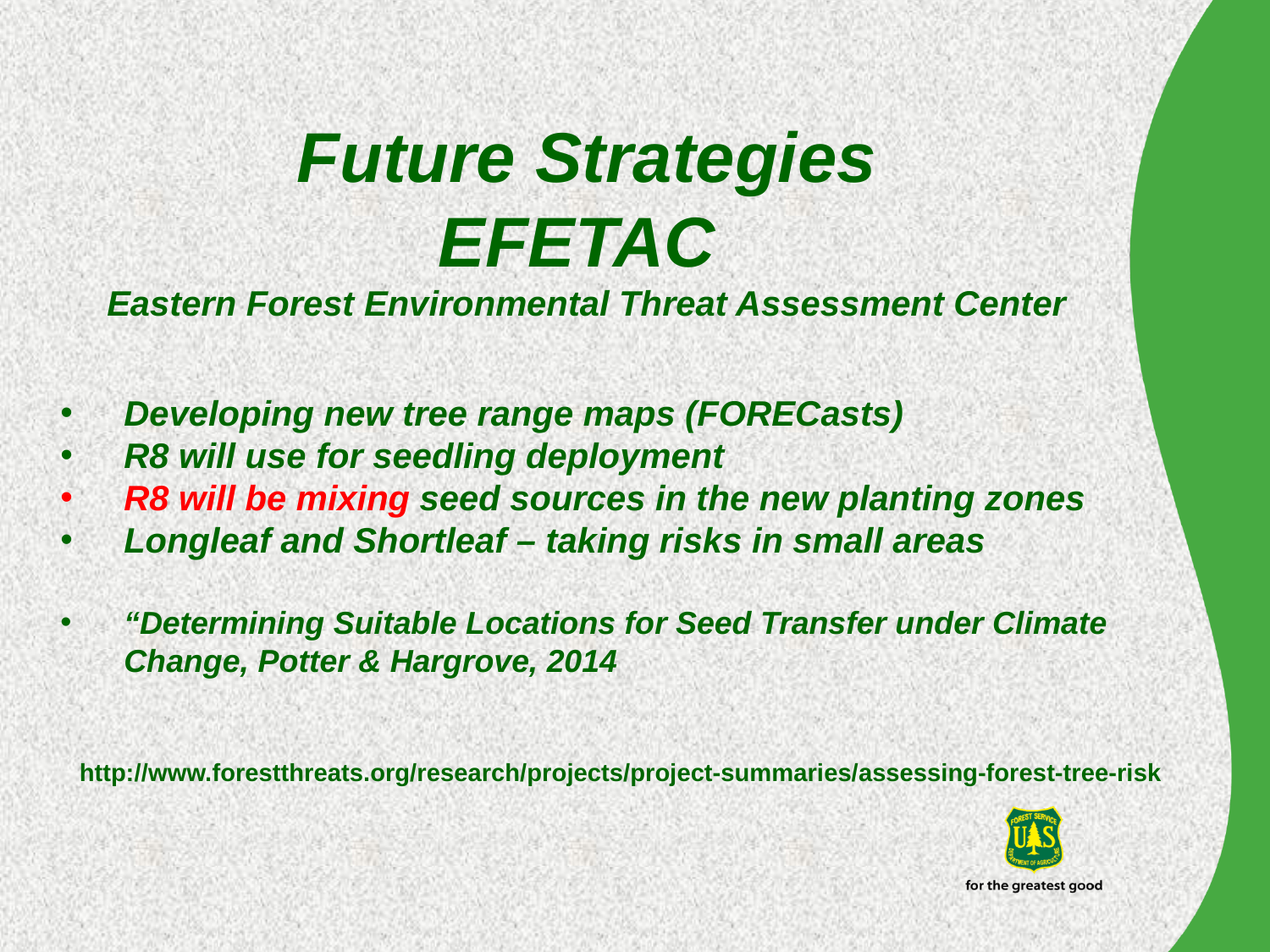

Future Strategies
EFETAC
Eastern Forest Environmental Threat Assessment Center

Developing new tree range maps (FORECasts)
R8 will use for seedling deployment
R8 will be mixing seed sources in the new planting zones
Longleaf and Shortleaf – taking risks in small areas

“Determining Suitable Locations for Seed Transfer under Climate Change, Potter & Hargrove, 2014

http://www.forestthreats.org/research/projects/project-summaries/assessing-forest-tree-risk